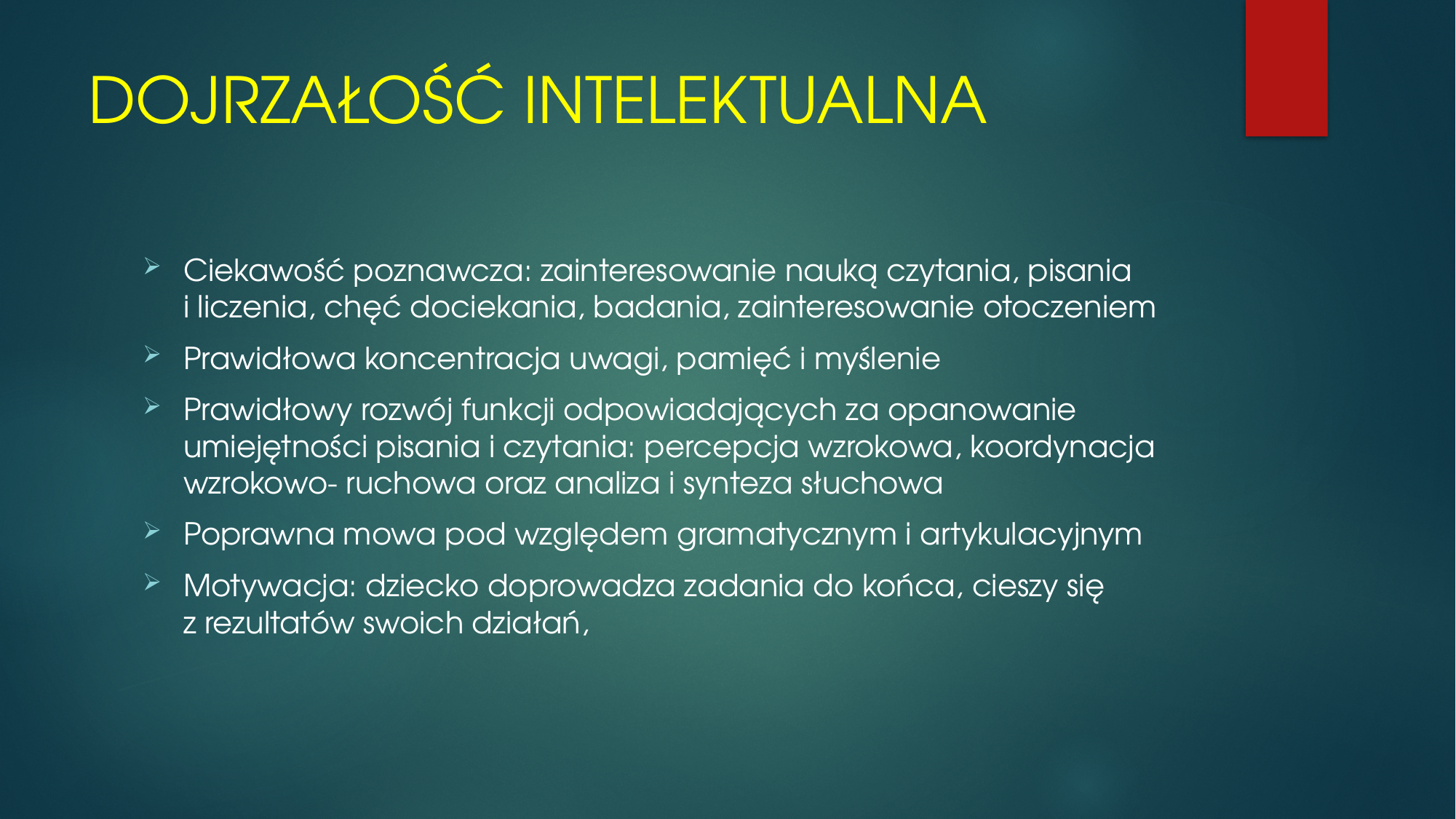

# DOJRZAŁOŚĆ INTELEKTUALNA
Ciekawość poznawcza: zainteresowanie nauką czytania, pisania
i liczenia, chęć dociekania, badania, zainteresowanie otoczeniem
Prawidłowa koncentracja uwagi, pamięć i myślenie
Prawidłowy rozwój funkcji odpowiadających za opanowanie umiejętności pisania i czytania: percepcja wzrokowa, koordynacja wzrokowo- ruchowa oraz analiza i synteza słuchowa
Poprawna mowa pod względem gramatycznym i artykulacyjnym
Motywacja: dziecko doprowadza zadania do końca, cieszy się
z rezultatów swoich działań,